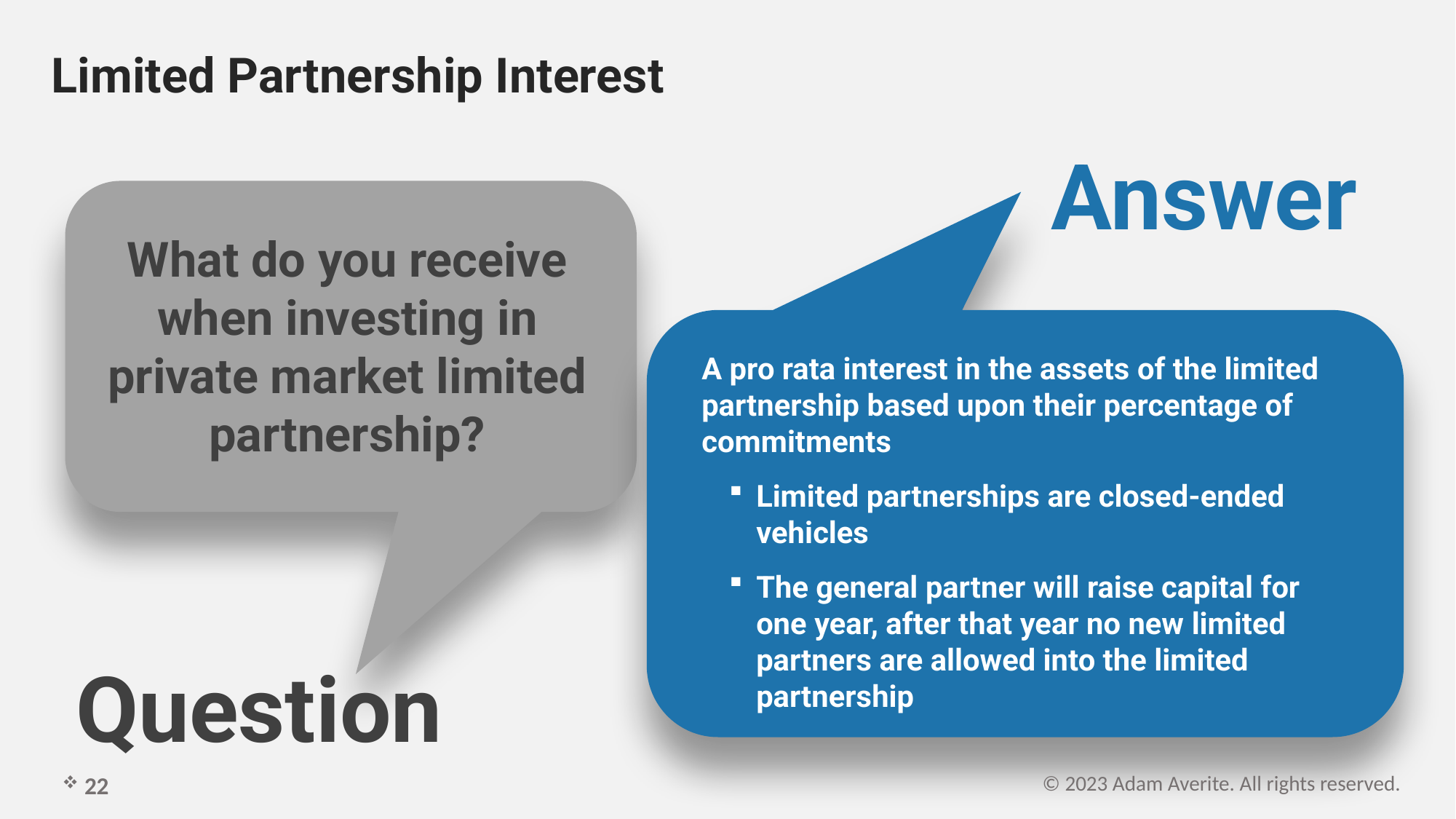

# Limited Partnership Interest
Answer

What do you receive when investing in private market limited partnership?

A pro rata interest in the assets of the limited partnership based upon their percentage of commitments
Limited partnerships are closed-ended vehicles
The general partner will raise capital for one year, after that year no new limited partners are allowed into the limited partnership
Question
 22
© 2023 Adam Averite. All rights reserved.